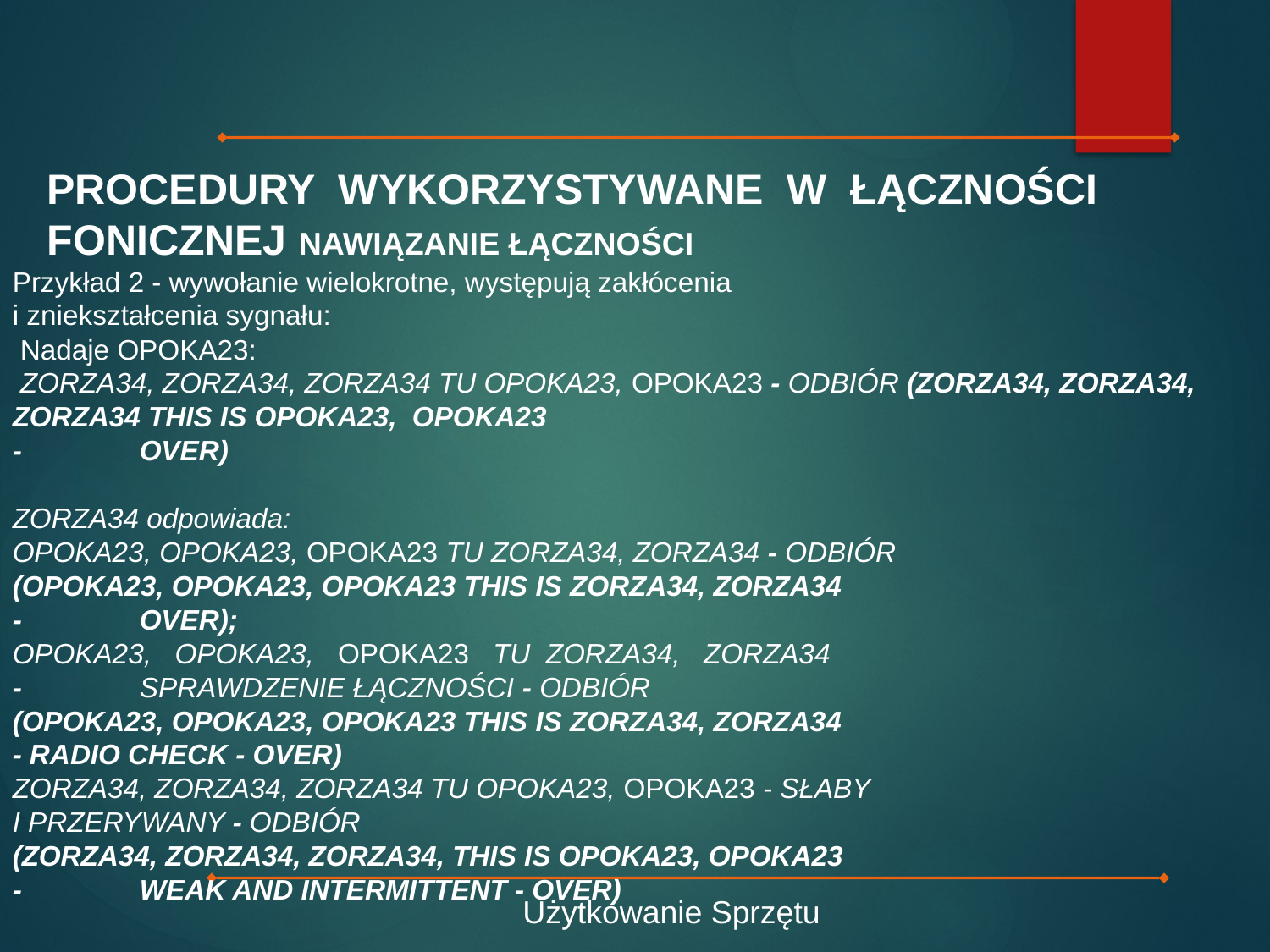

PROCEDURY  WYKORZYSTYWANE  W  ŁĄCZNOŚCI FONICZNEJ NAWIĄZANIE ŁĄCZNOŚCI
Przykład 2 - wywołanie wielokrotne, występują zakłócenia
i zniekształcenia sygnału:
 Nadaje OPOKA23:
 ZORZA34, ZORZA34, ZORZA34 TU OPOKA23, OPOKA23 - ODBIÓR (ZORZA34, ZORZA34, ZORZA34 THIS IS OPOKA23,  OPOKA23
-	OVER)

ZORZA34 odpowiada:
OPOKA23, OPOKA23, OPOKA23 TU ZORZA34, ZORZA34 - ODBIÓR
(OPOKA23, OPOKA23, OPOKA23 THIS IS ZORZA34, ZORZA34
-	OVER);
OPOKA23,   OPOKA23,   OPOKA23   TU  ZORZA34,   ZORZA34
-	SPRAWDZENIE ŁĄCZNOŚCI - ODBIÓR
(OPOKA23, OPOKA23, OPOKA23 THIS IS ZORZA34, ZORZA34
- RADIO CHECK - OVER)
ZORZA34, ZORZA34, ZORZA34 TU OPOKA23, OPOKA23 - SŁABY
I PRZERYWANY - ODBIÓR
(ZORZA34, ZORZA34, ZORZA34, THIS IS OPOKA23, OPOKA23
-	WEAK AND INTERMITTENT - OVER)

Użytkowanie Sprzętu